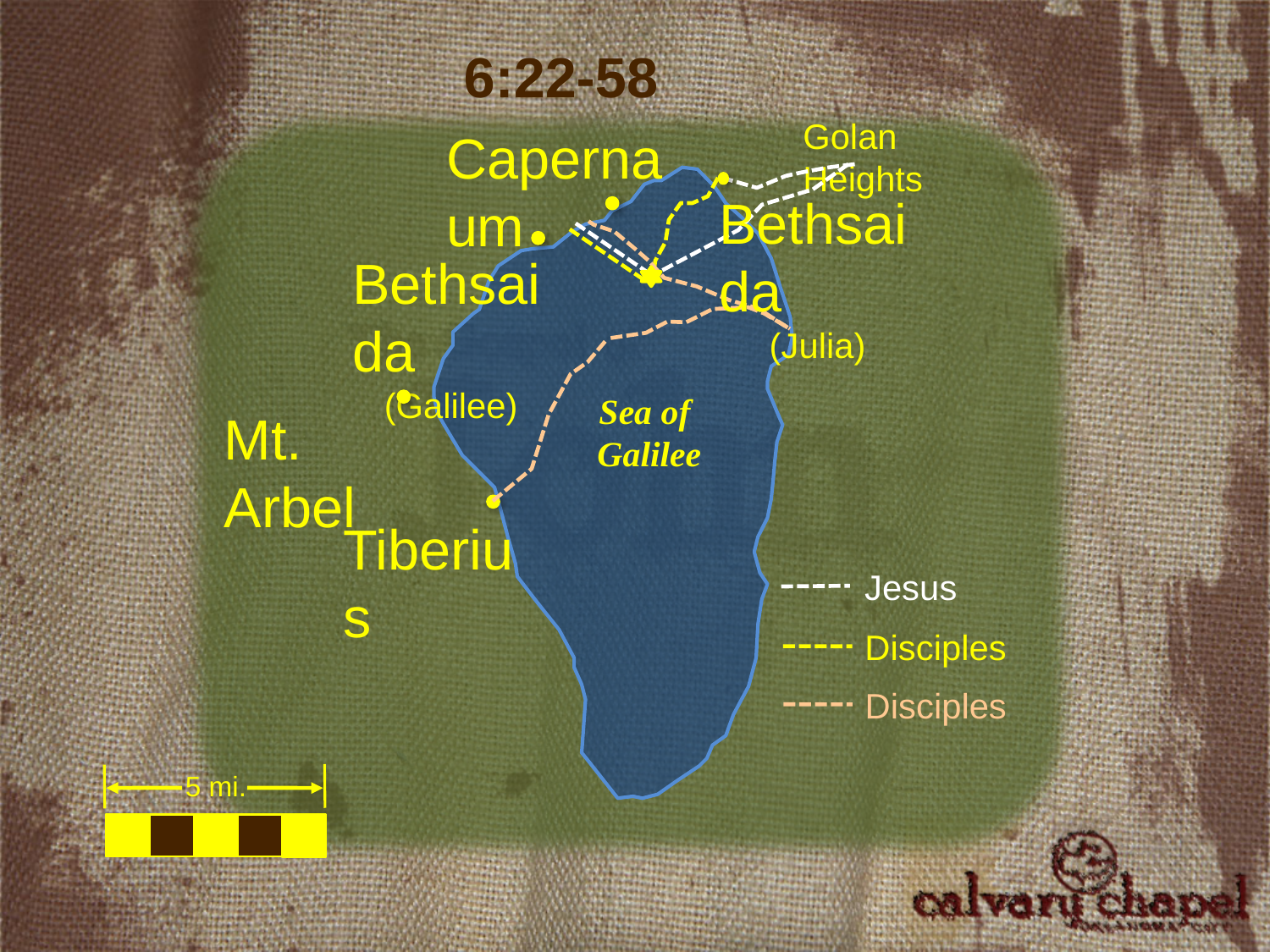

6:22-58

Sea of
Galilee
Golan Heights
Capernaum

Bethsaida
(Julia)

Bethsaida
(Galilee)

Mt. Arbel

Tiberius
Jesus
Disciples
Disciples
5 mi.